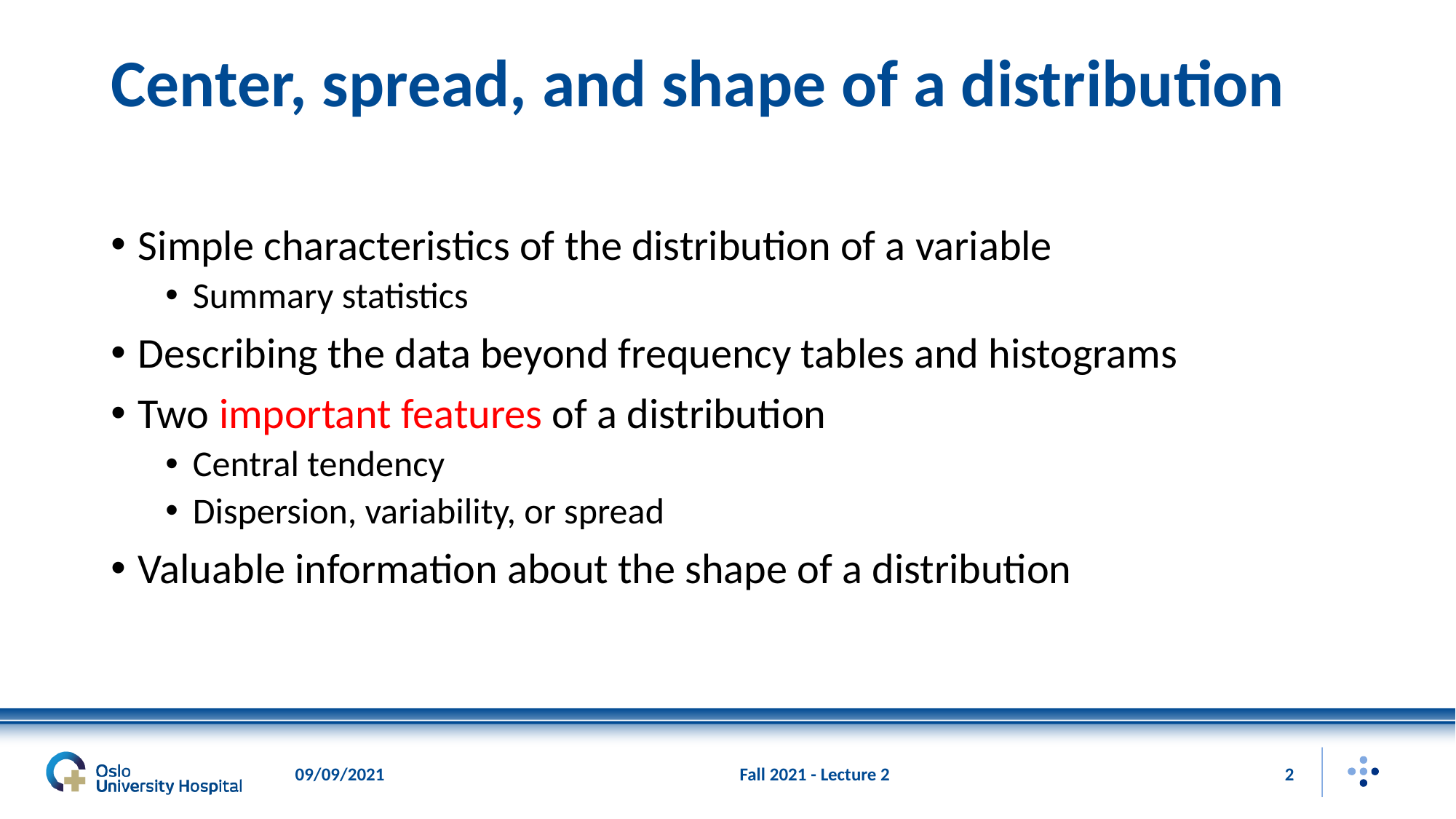

# Center, spread, and shape of a distribution
Simple characteristics of the distribution of a variable
Summary statistics
Describing the data beyond frequency tables and histograms
Two important features of a distribution
Central tendency
Dispersion, variability, or spread
Valuable information about the shape of a distribution
09/09/2021
Fall 2021 - Lecture 2
2